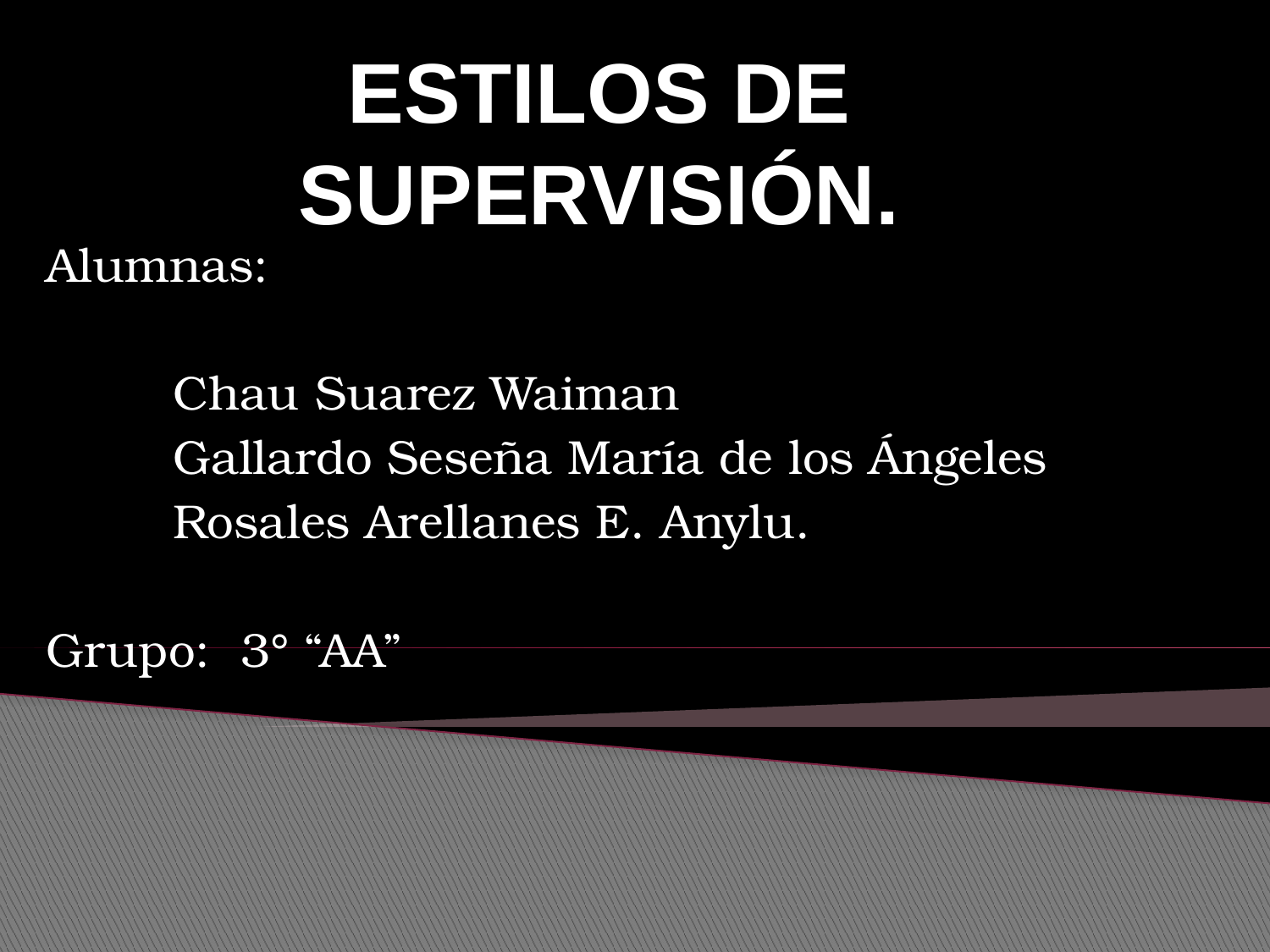

# ESTILOS DE SUPERVISIÓN.
Alumnas:

	Chau Suarez Waiman
	Gallardo Seseña María de los Ángeles
	Rosales Arellanes E. Anylu.

Grupo:  3° “AA”